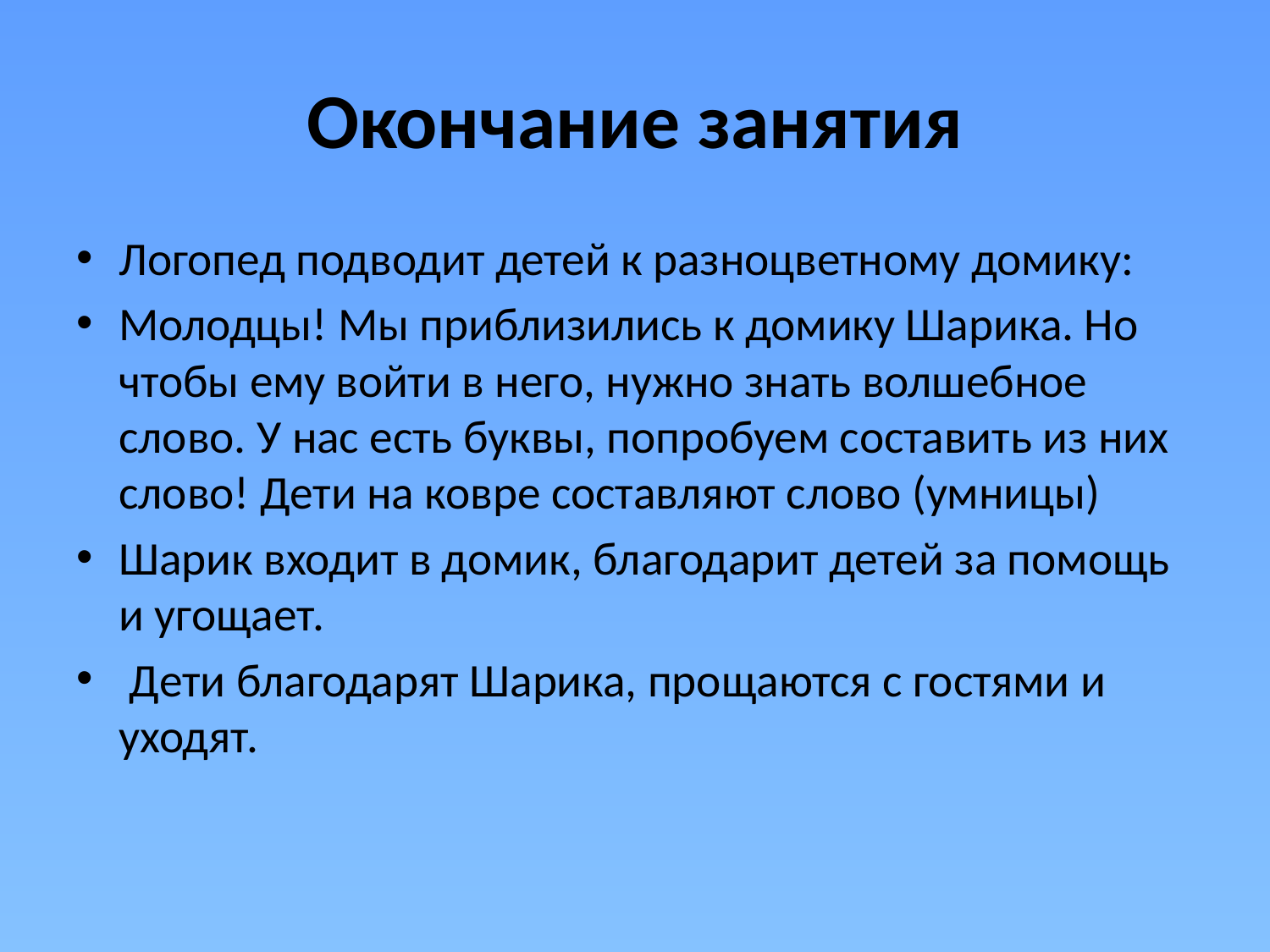

# Окончание занятия
Логопед подводит детей к разноцветному домику:
Молодцы! Мы приблизились к домику Шарика. Но чтобы ему войти в него, нужно знать волшебное слово. У нас есть буквы, попробуем составить из них слово! Дети на ковре составляют слово (умницы)
Шарик входит в домик, благодарит детей за помощь и угощает.
 Дети благодарят Шарика, прощаются с гостями и уходят.